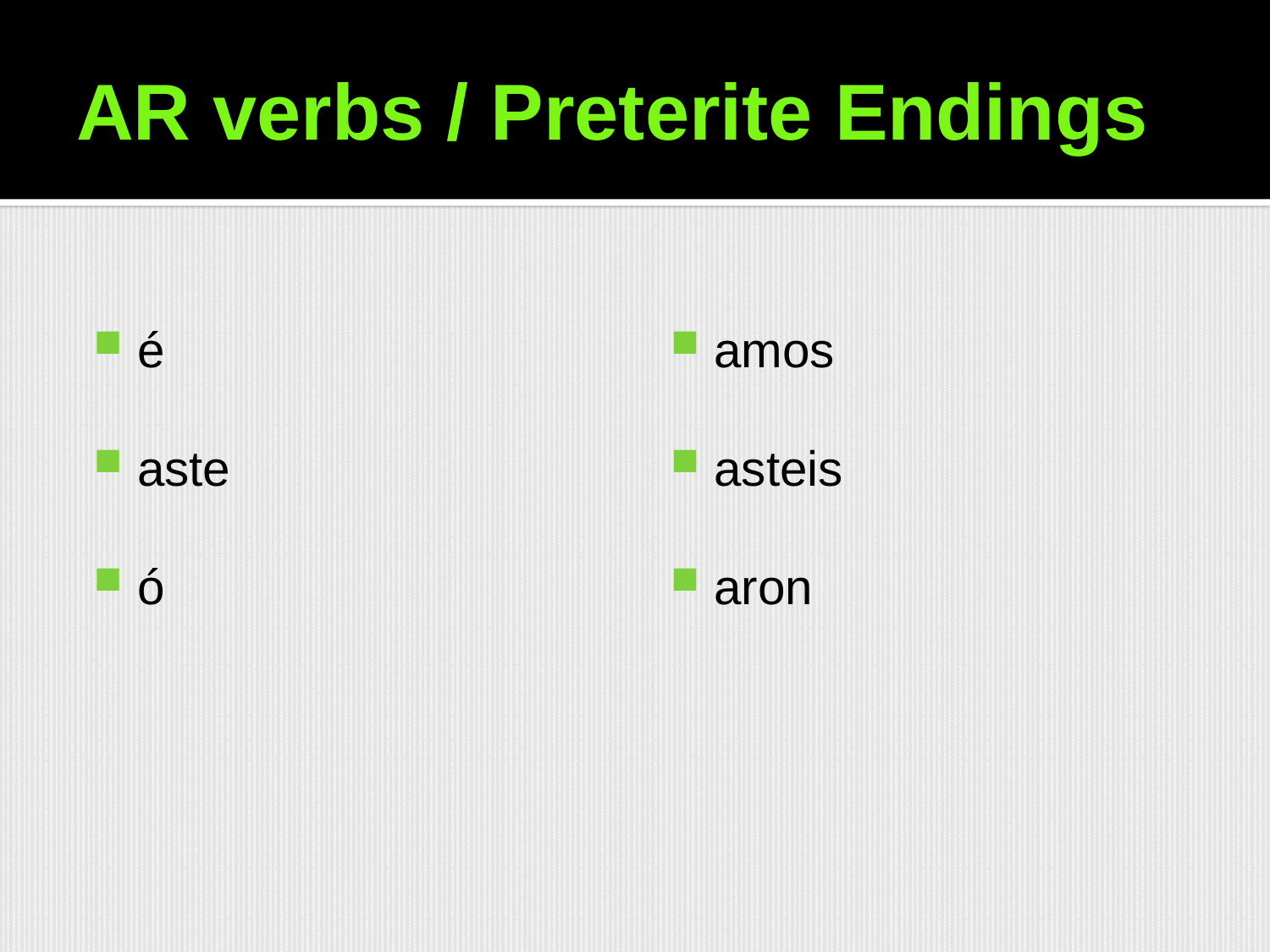

# AR verbs / Preterite Endings

é

aste

ó

amos

asteis

aron